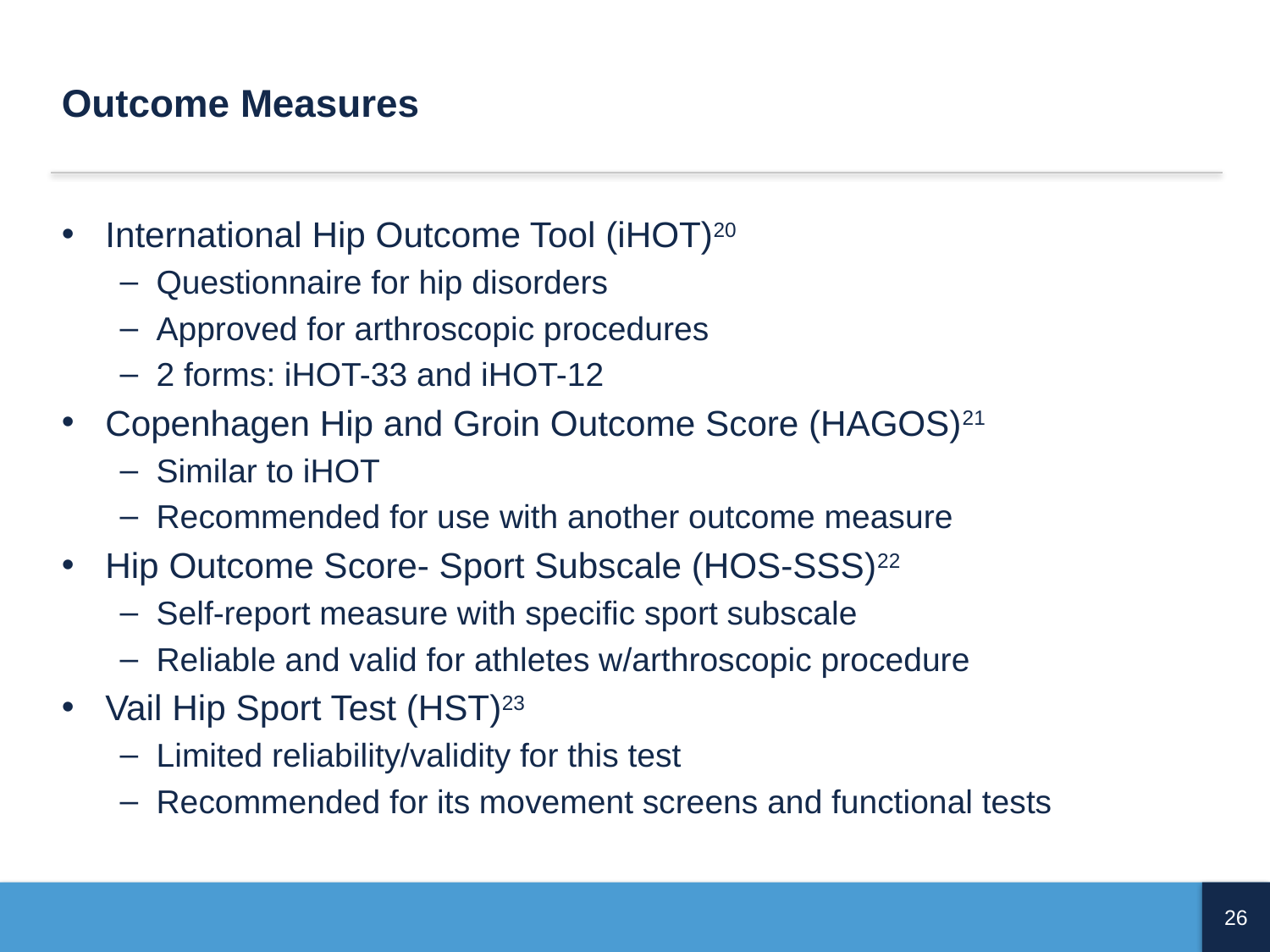

# Outcome Measures
International Hip Outcome Tool (iHOT)20
Questionnaire for hip disorders
Approved for arthroscopic procedures
2 forms: iHOT-33 and iHOT-12
Copenhagen Hip and Groin Outcome Score (HAGOS)21
Similar to iHOT
Recommended for use with another outcome measure
Hip Outcome Score- Sport Subscale (HOS-SSS)22
Self-report measure with specific sport subscale
Reliable and valid for athletes w/arthroscopic procedure
Vail Hip Sport Test (HST)23
Limited reliability/validity for this test
Recommended for its movement screens and functional tests
26